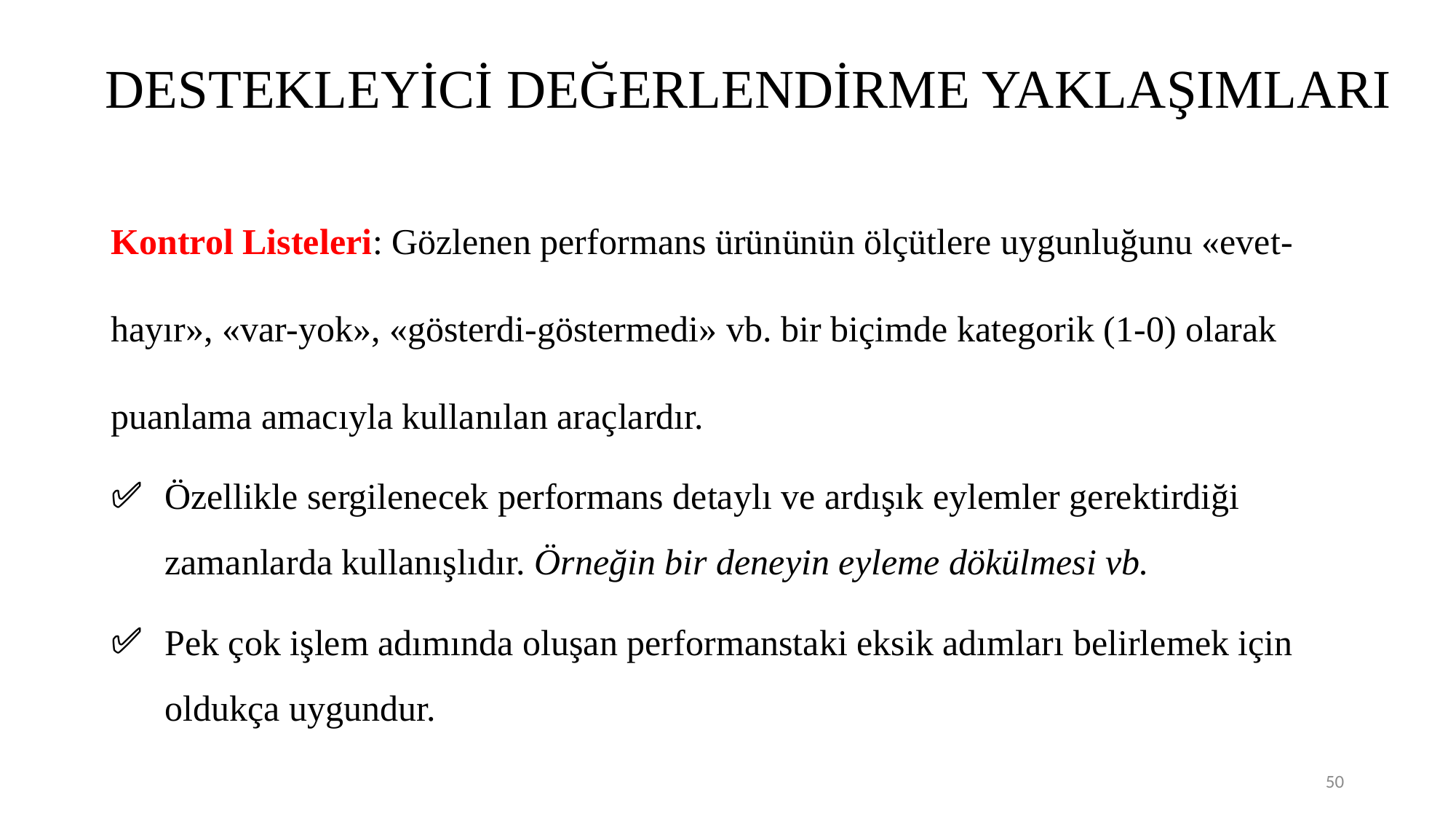

# DESTEKLEYİCİ DEĞERLENDİRME YAKLAŞIMLARI
Kontrol Listeleri: Gözlenen performans ürününün ölçütlere uygunluğunu «evet-hayır», «var-yok», «gösterdi-göstermedi» vb. bir biçimde kategorik (1-0) olarak puanlama amacıyla kullanılan araçlardır.
Özellikle sergilenecek performans detaylı ve ardışık eylemler gerektirdiği zamanlarda kullanışlıdır. Örneğin bir deneyin eyleme dökülmesi vb.
Pek çok işlem adımında oluşan performanstaki eksik adımları belirlemek için oldukça uygundur.
50